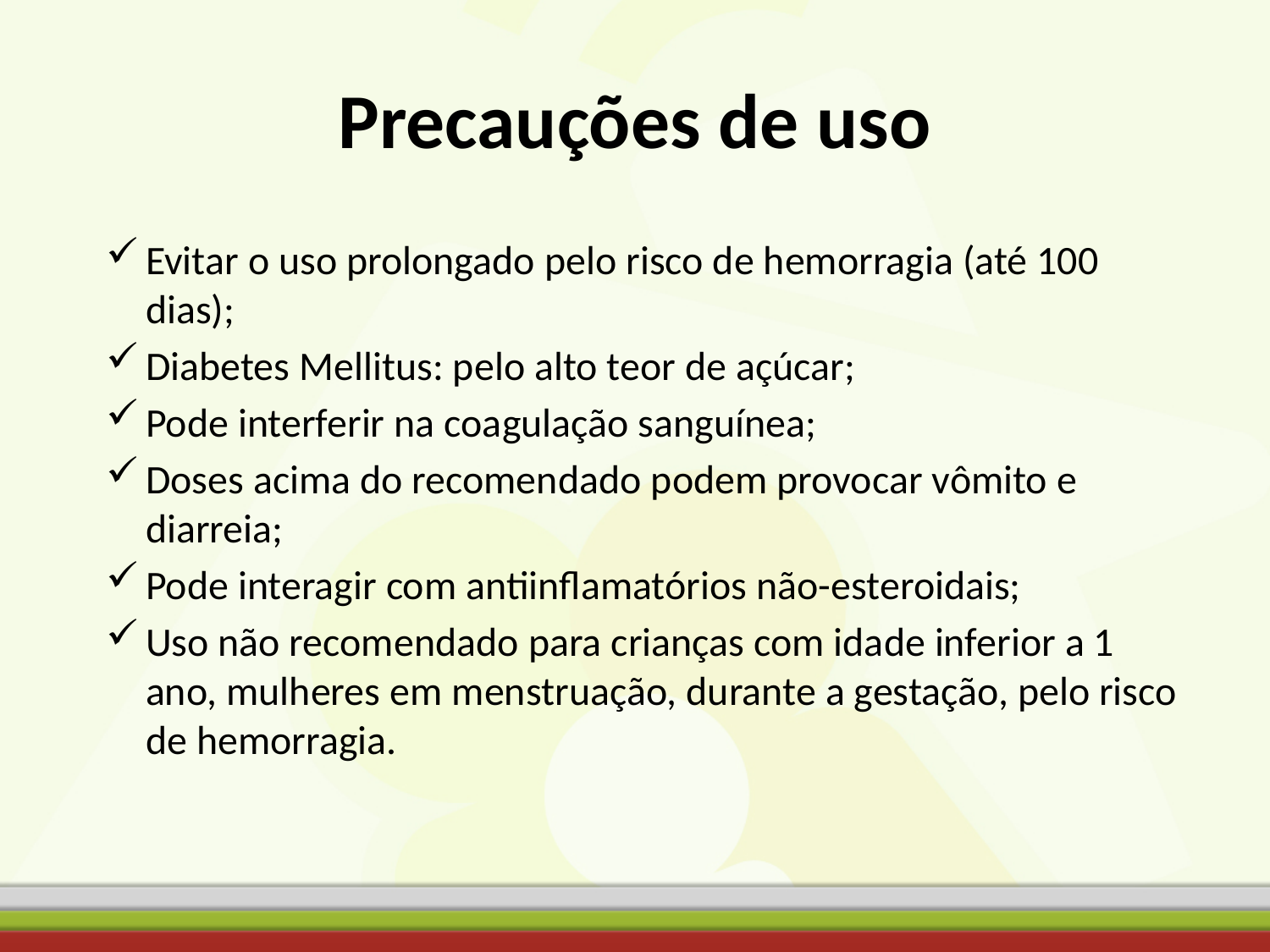

# Precauções de uso
Evitar o uso prolongado pelo risco de hemorragia (até 100 dias);
Diabetes Mellitus: pelo alto teor de açúcar;
Pode interferir na coagulação sanguínea;
Doses acima do recomendado podem provocar vômito e diarreia;
Pode interagir com antiinflamatórios não-esteroidais;
Uso não recomendado para crianças com idade inferior a 1 ano, mulheres em menstruação, durante a gestação, pelo risco de hemorragia.